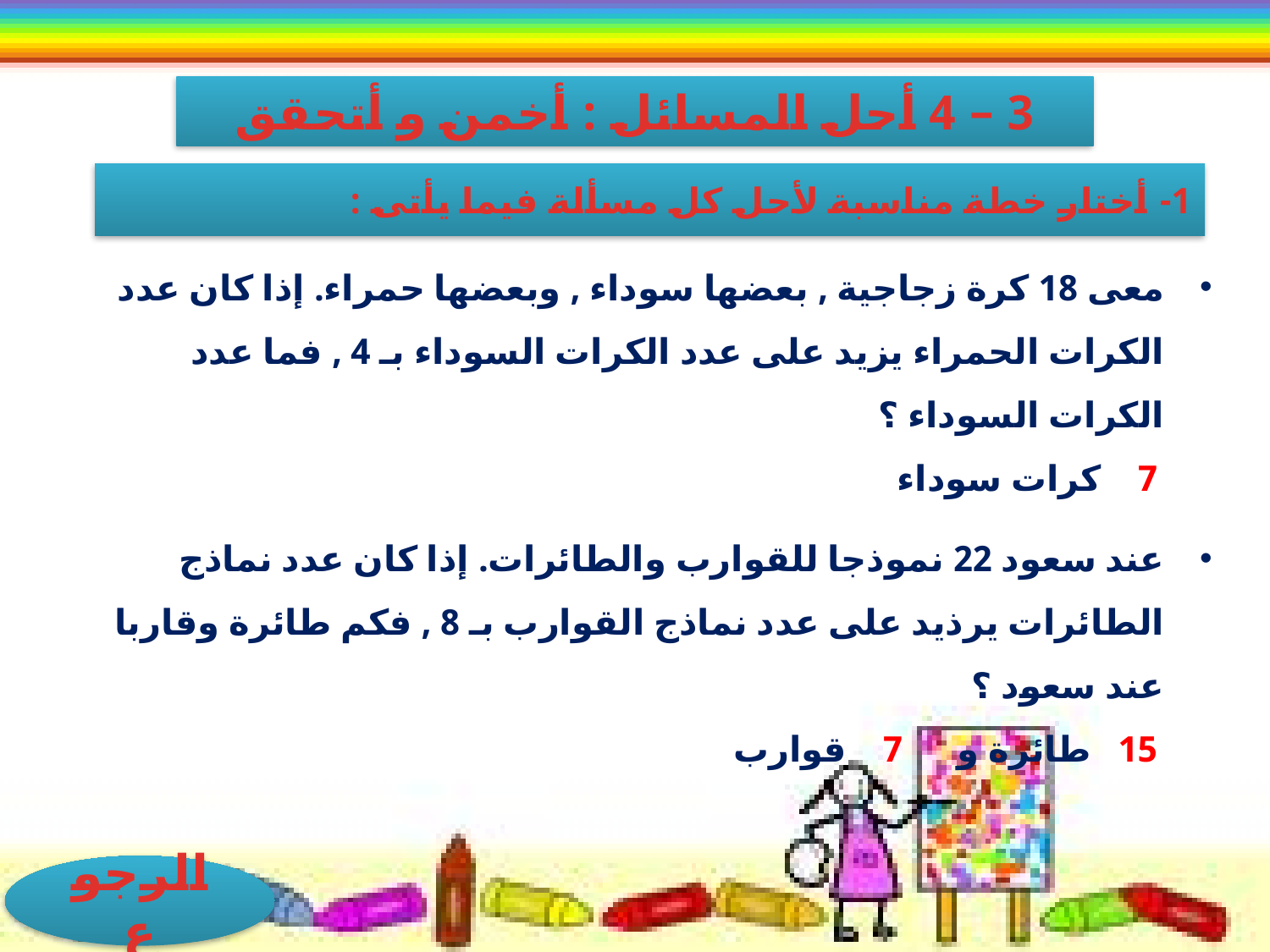

3 – 4 أحل المسائل : أخمن و أتحقق
1- أختار خطة مناسبة لأحل كل مسألة فيما يأتى :
معى 18 كرة زجاجية , بعضها سوداء , وبعضها حمراء. إذا كان عدد الكرات الحمراء يزيد على عدد الكرات السوداء بـ 4 , فما عدد الكرات السوداء ؟
     	 7    كرات سوداء
عند سعود 22 نموذجا للقوارب والطائرات. إذا كان عدد نماذج الطائرات يرذيد على عدد نماذج القوارب بـ 8 , فكم طائرة وقاربا عند سعود ؟
     	 15   طائرة و      7    قوارب
الرجوع